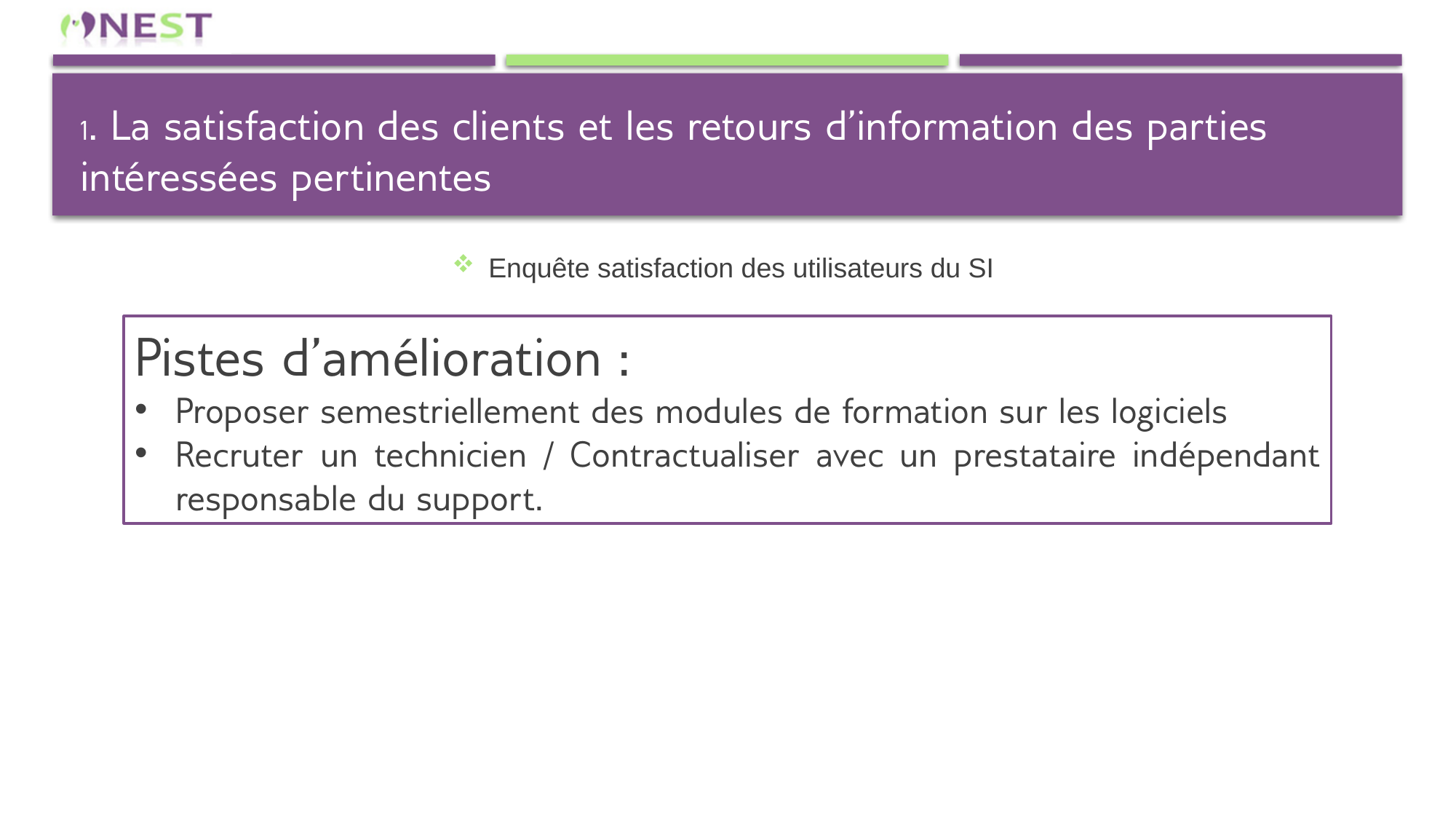

# 1. La satisfaction des clients et les retours d’information des parties intéressées pertinentes
Enquête satisfaction des utilisateurs du SI
Pistes d’amélioration :
Proposer semestriellement des modules de formation sur les logiciels
Recruter un technicien / Contractualiser avec un prestataire indépendant responsable du support.